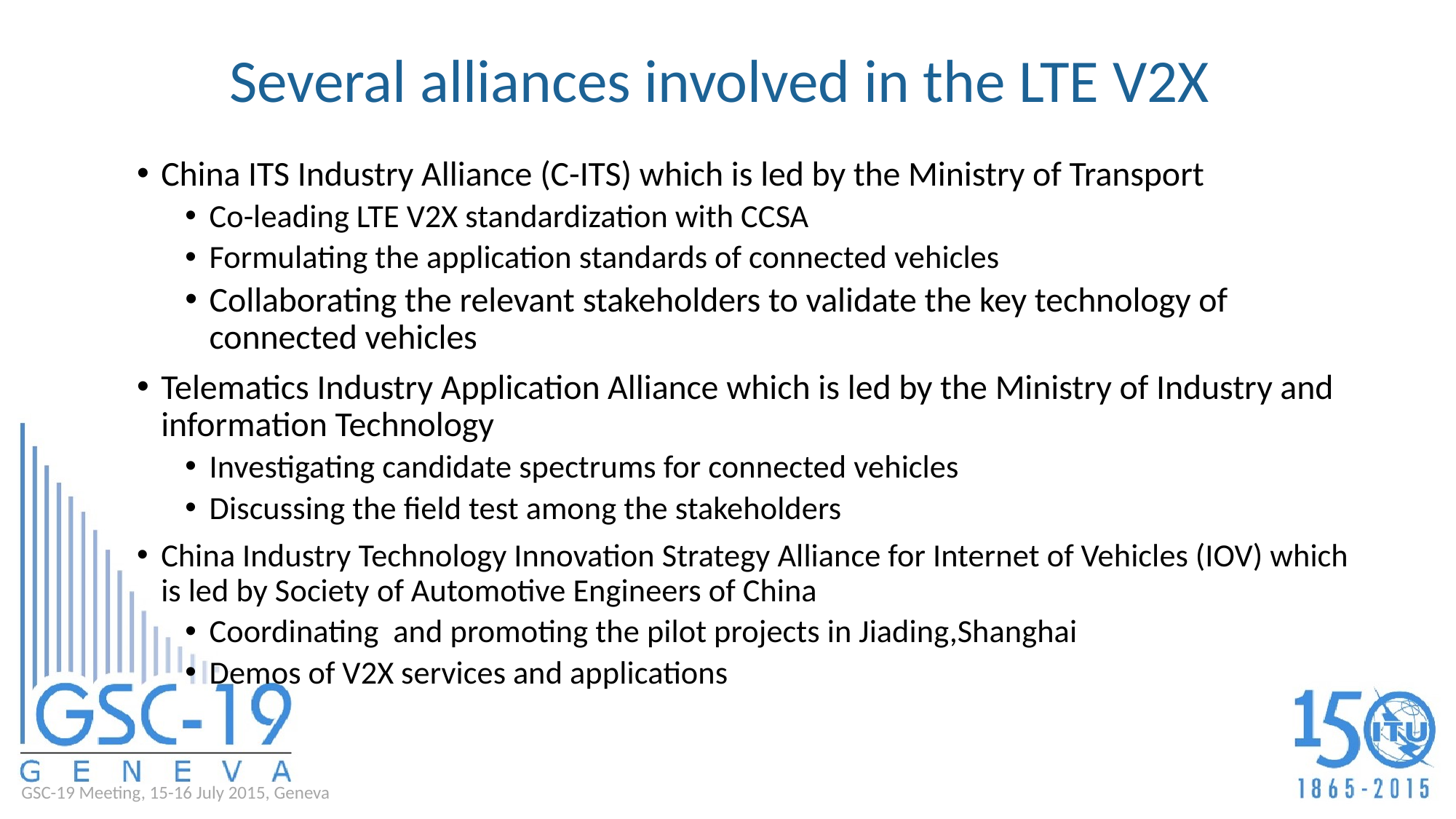

# Several alliances involved in the LTE V2X
China ITS Industry Alliance (C-ITS) which is led by the Ministry of Transport
Co-leading LTE V2X standardization with CCSA
Formulating the application standards of connected vehicles
Collaborating the relevant stakeholders to validate the key technology of connected vehicles
Telematics Industry Application Alliance which is led by the Ministry of Industry and information Technology
Investigating candidate spectrums for connected vehicles
Discussing the field test among the stakeholders
China Industry Technology Innovation Strategy Alliance for Internet of Vehicles (IOV) which is led by Society of Automotive Engineers of China
Coordinating  and promoting the pilot projects in Jiading,Shanghai
Demos of V2X services and applications